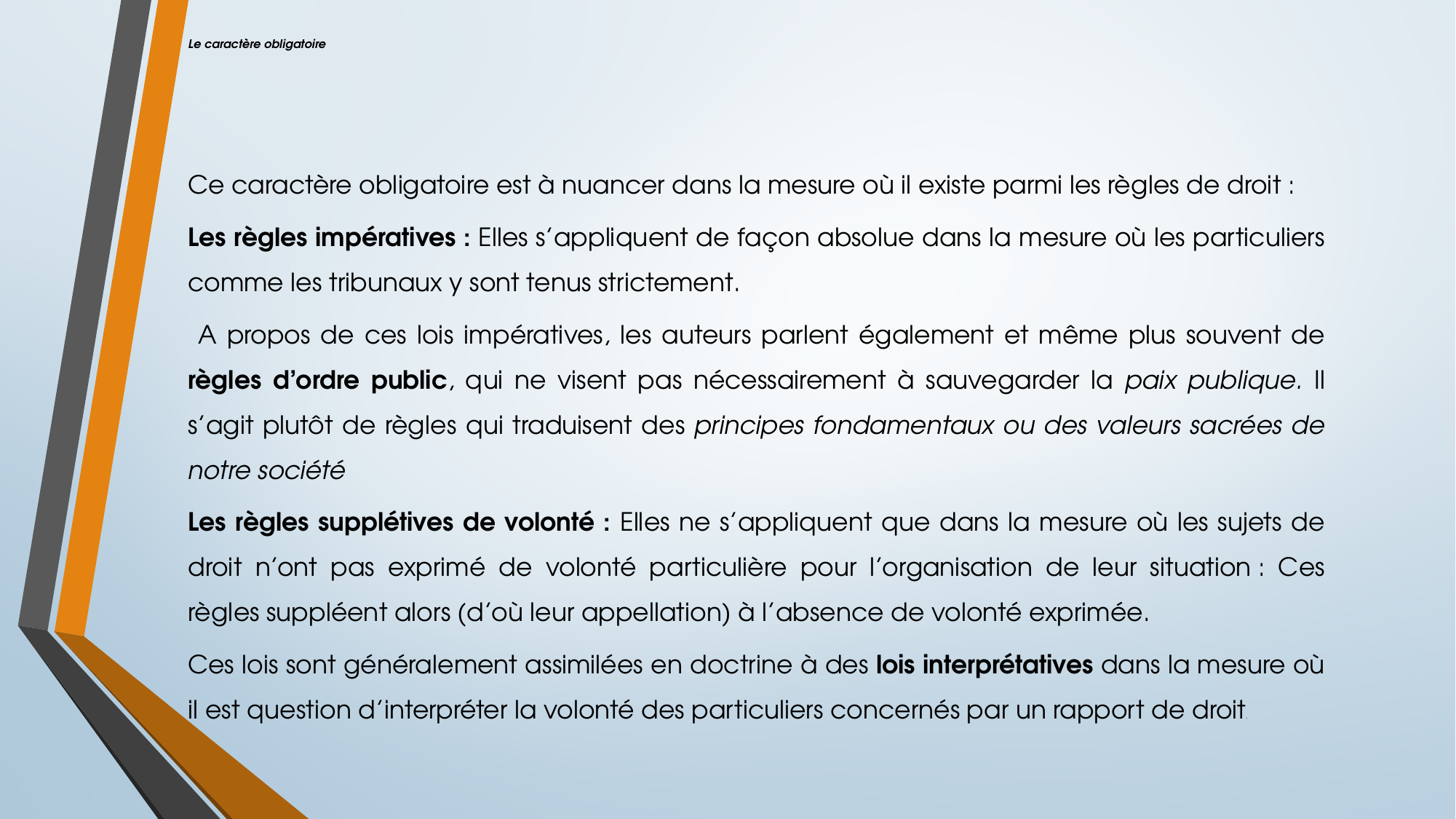

# Le caractère obligatoire
Ce caractère obligatoire est à nuancer dans la mesure où il existe parmi les règles de droit :
Les règles impératives : Elles s’appliquent de façon absolue dans la mesure où les particuliers comme les tribunaux y sont tenus strictement.
 A propos de ces lois impératives, les auteurs parlent également et même plus souvent de règles d’ordre public, qui ne visent pas nécessairement à sauvegarder la paix publique. Il s’agit plutôt de règles qui traduisent des principes fondamentaux ou des valeurs sacrées de notre société
Les règles supplétives de volonté : Elles ne s’appliquent que dans la mesure où les sujets de droit n’ont pas exprimé de volonté particulière pour l’organisation de leur situation : Ces règles suppléent alors (d’où leur appellation) à l’absence de volonté exprimée.
Ces lois sont généralement assimilées en doctrine à des lois interprétatives dans la mesure où il est question d’interpréter la volonté des particuliers concernés par un rapport de droit.